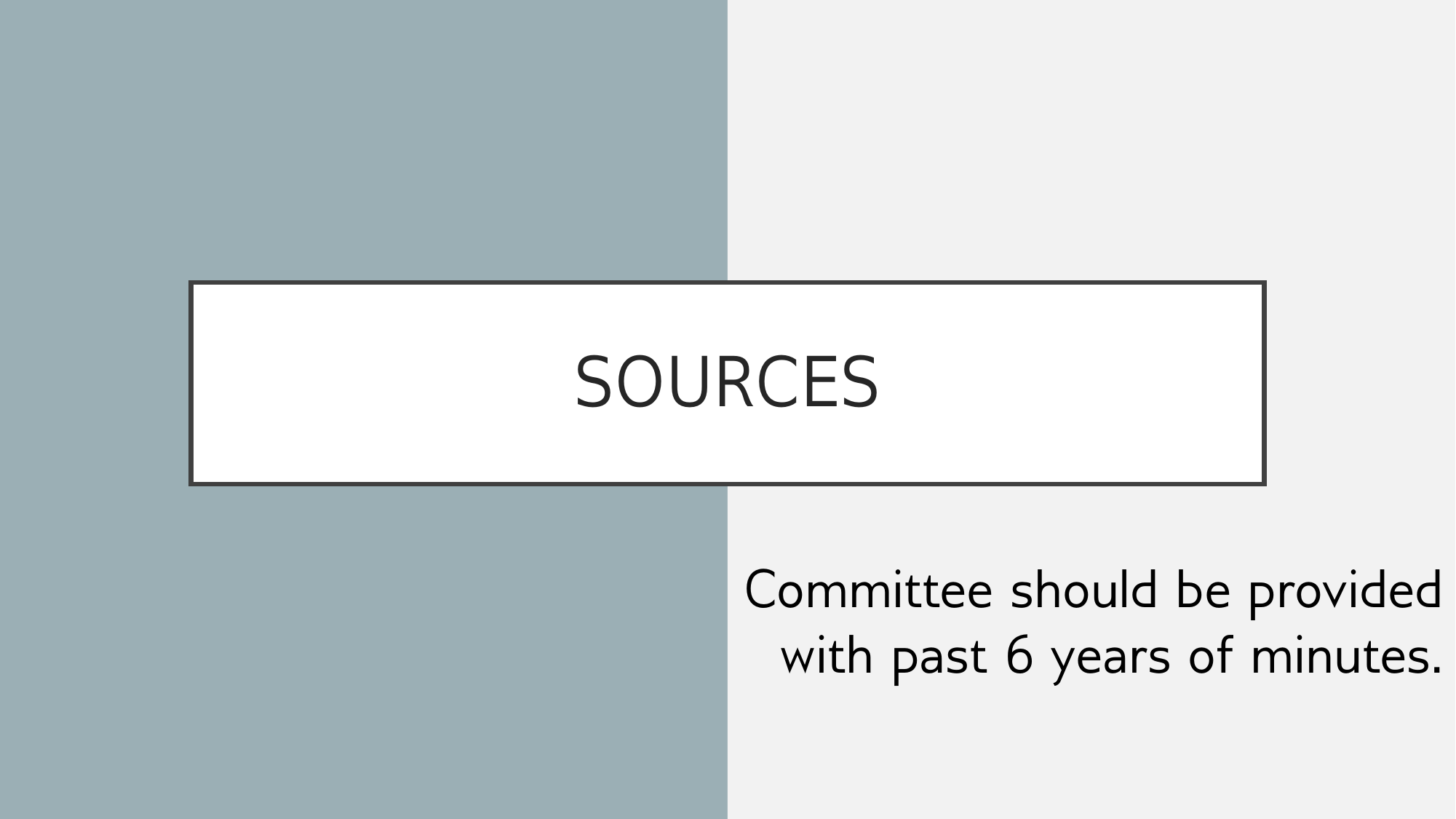

# Sources
Committee should be provided with past 6 years of minutes.